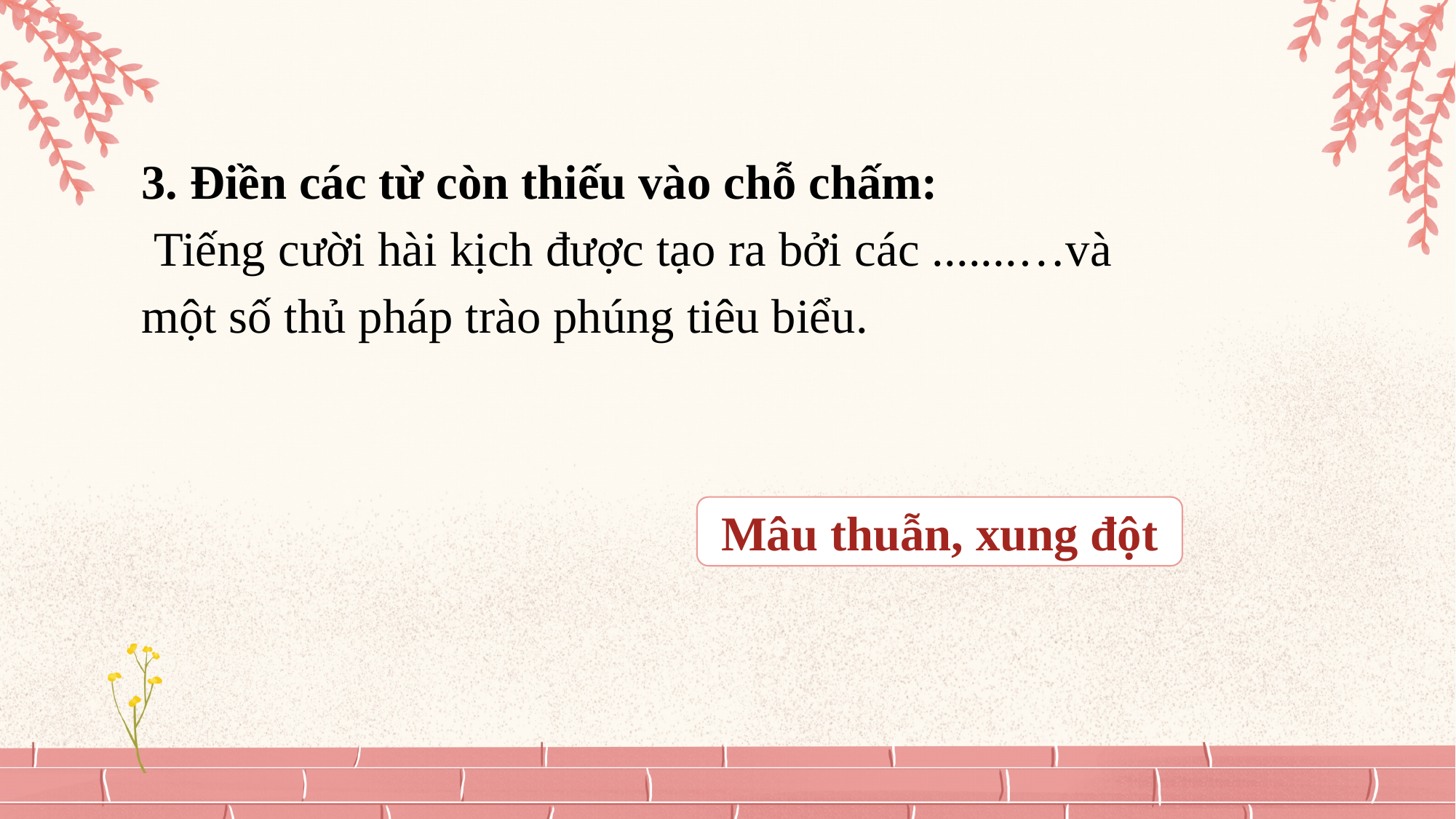

3. Điền các từ còn thiếu vào chỗ chấm:
 Tiếng cười hài kịch được tạo ra bởi các .......…và một số thủ pháp trào phúng tiêu biểu.
Mâu thuẫn, xung đột